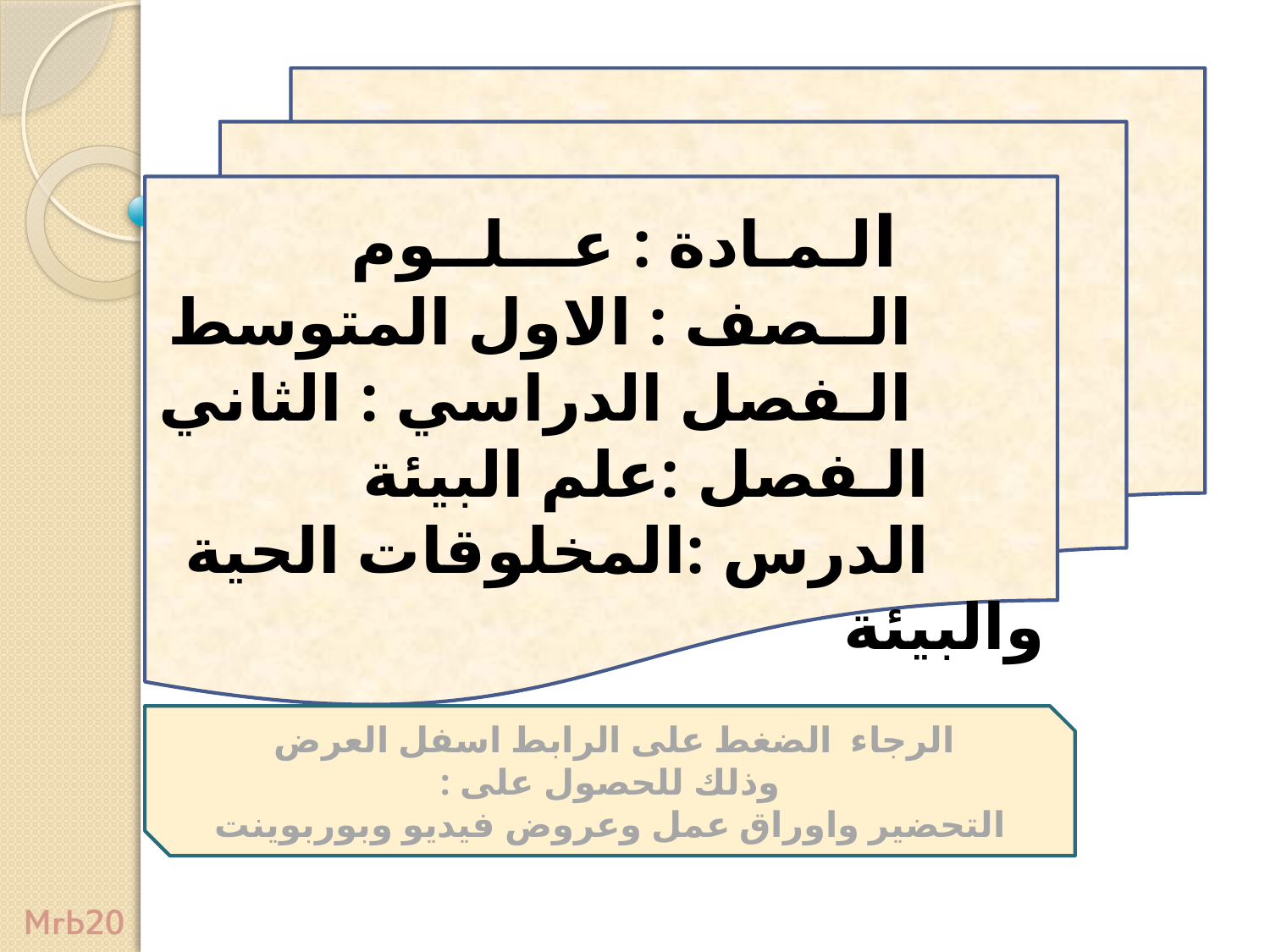

الـمـادة : عـــلــوم
        الــصف : الاول المتوسط
        الـفصل الدراسي : الثاني
       الـفصل :علم البيئة
       الدرس :المخلوقات الحية والبيئة
الرجاء  الضغط على الرابط اسفل العرض
وذلك للحصول على :
التحضير واوراق عمل وعروض فيديو وبوربوينت
Mrb20